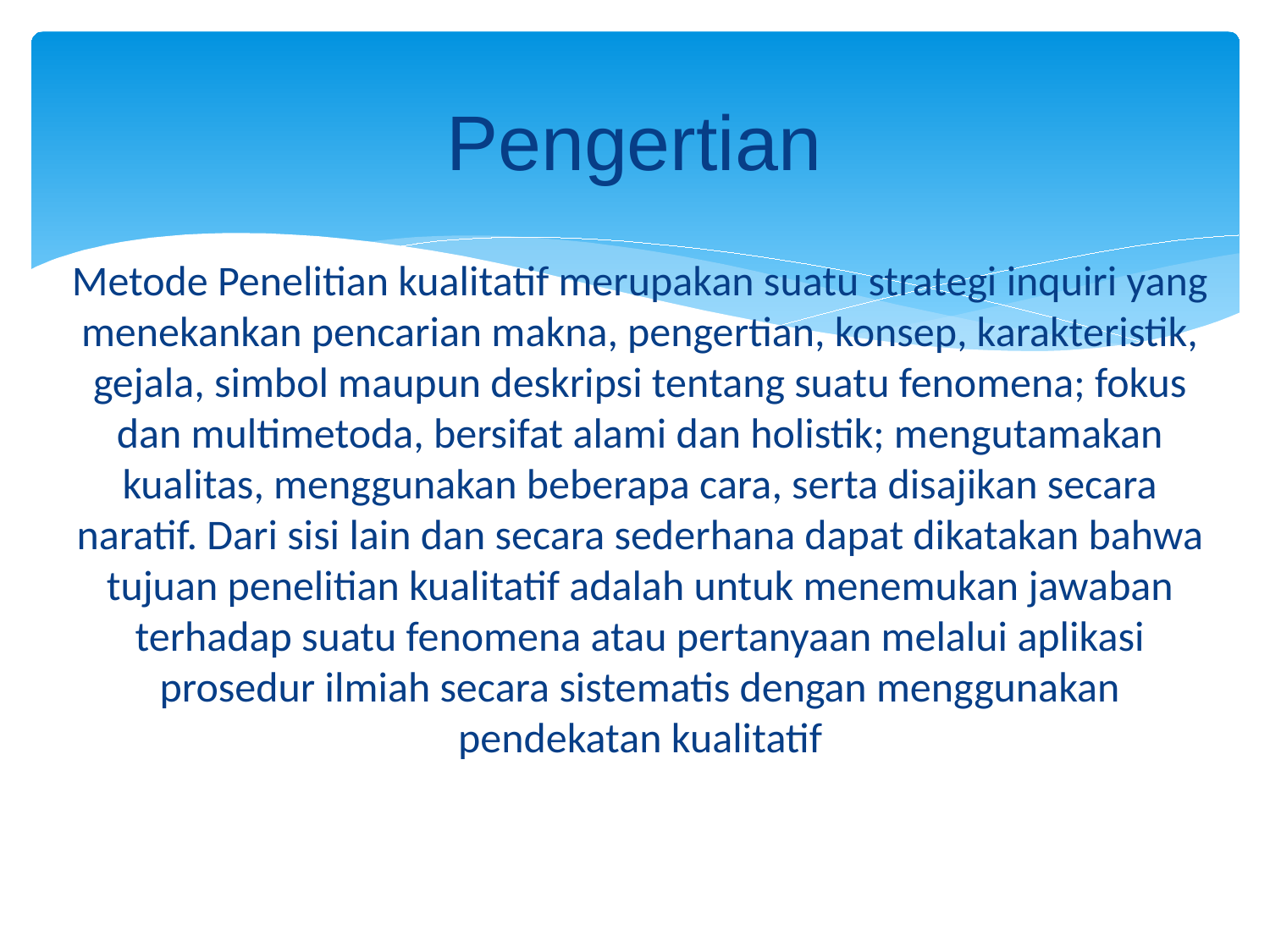

Pengertian

Metode Penelitian kualitatif merupakan suatu strategi inquiri yang menekankan pencarian makna, pengertian, konsep, karakteristik, gejala, simbol maupun deskripsi tentang suatu fenomena; fokus dan multimetoda, bersifat alami dan holistik; mengutamakan kualitas, menggunakan beberapa cara, serta disajikan secara naratif. Dari sisi lain dan secara sederhana dapat dikatakan bahwa tujuan penelitian kualitatif adalah untuk menemukan jawaban terhadap suatu fenomena atau pertanyaan melalui aplikasi prosedur ilmiah secara sistematis dengan menggunakan pendekatan kualitatif